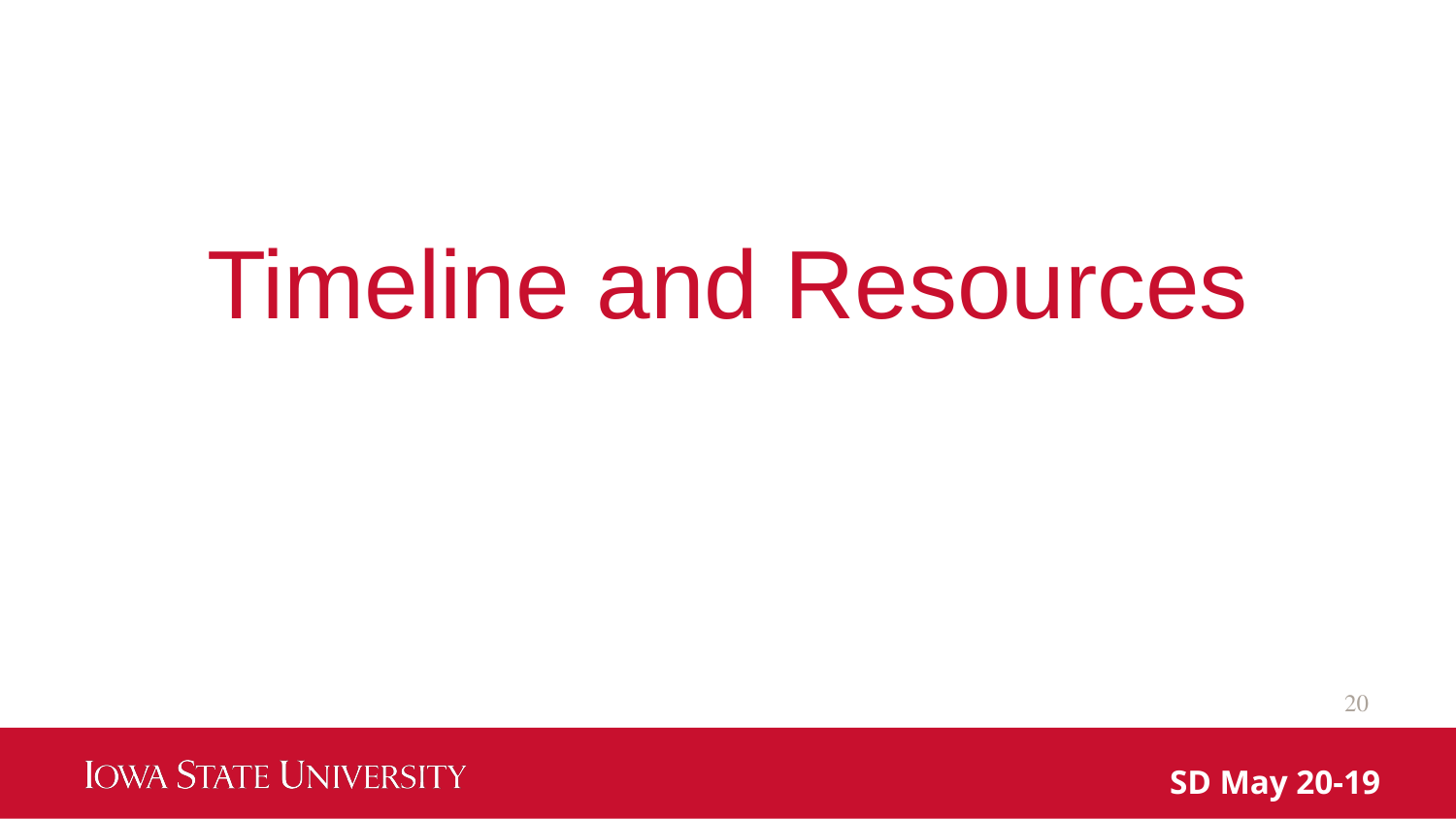

# Timeline and Resources
20
SD May 20-19